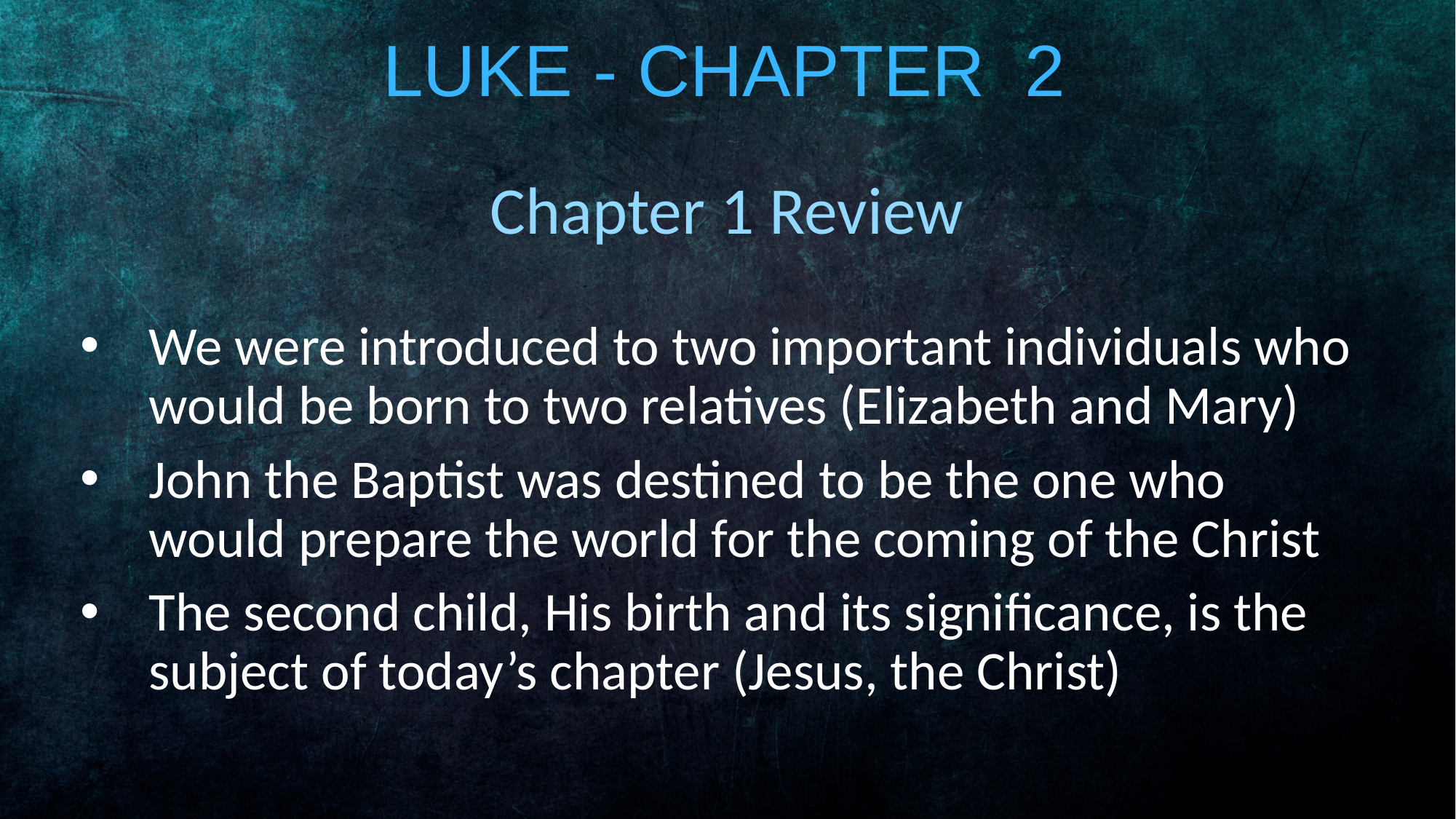

# Luke - Chapter  2
Chapter 1 Review

We were introduced to two important individuals who would be born to two relatives (Elizabeth and Mary)
John the Baptist was destined to be the one who would prepare the world for the coming of the Christ
The second child, His birth and its significance, is the subject of today’s chapter (Jesus, the Christ)